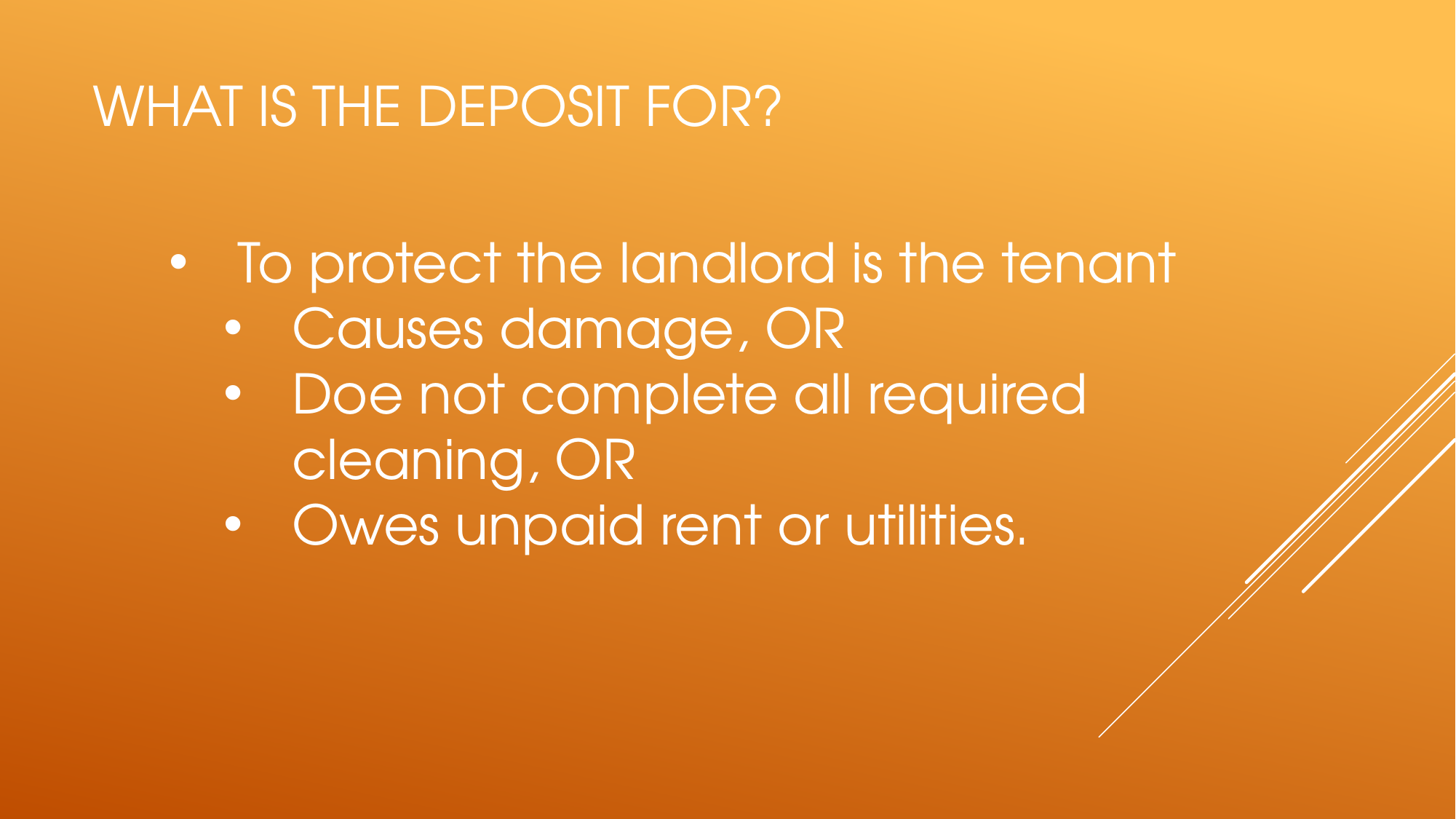

# What is the deposit for?
To protect the landlord is the tenant
Causes damage, OR
Doe not complete all required cleaning, OR
Owes unpaid rent or utilities.